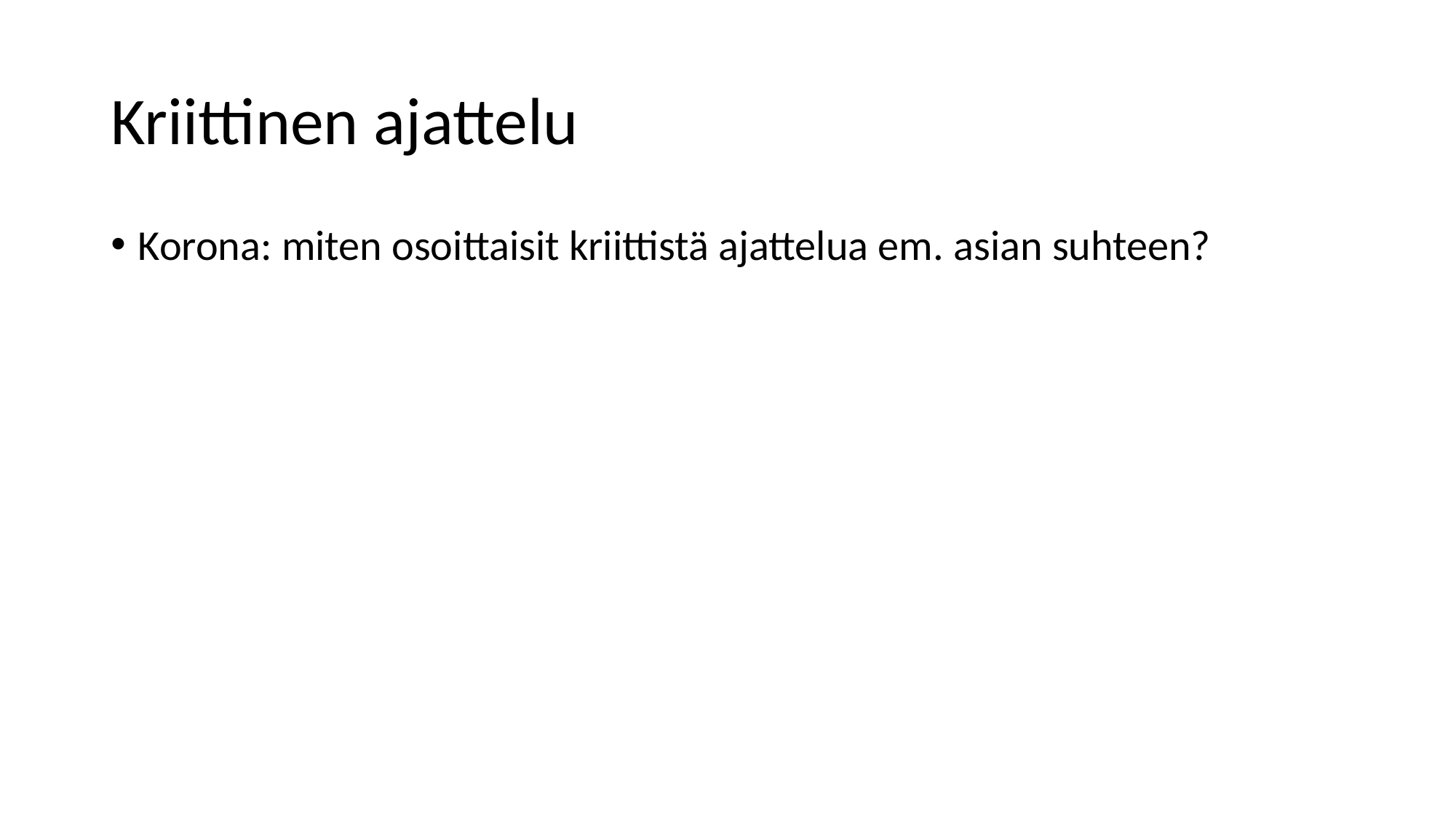

# Kriittinen ajattelu
Korona: miten osoittaisit kriittistä ajattelua em. asian suhteen?